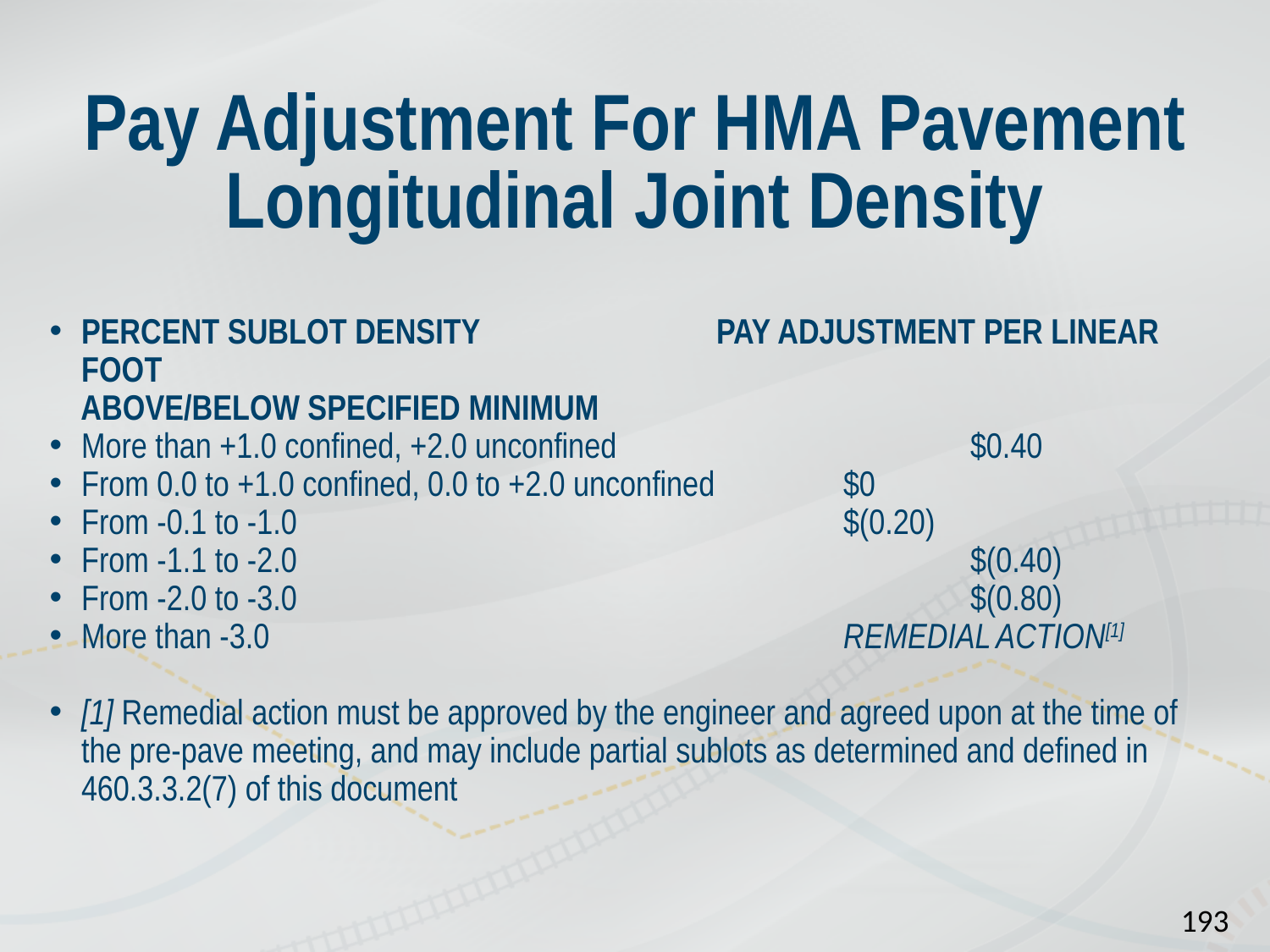

# Pay Adjustment For HMA Pavement Longitudinal Joint Density
PERCENT SUBLOT DENSITY 		PAY ADJUSTMENT PER LINEAR FOOT
  ABOVE/BELOW SPECIFIED MINIMUM
More than +1.0 confined, +2.0 unconfined			$0.40
From 0.0 to +1.0 confined, 0.0 to +2.0 unconfined		$0
From -0.1 to -1.0 					$(0.20)
From -1.1 to -2.0						$(0.40)
From -2.0 to -3.0						$(0.80)
More than -3.0					REMEDIAL ACTION[1]

[1] Remedial action must be approved by the engineer and agreed upon at the time of the pre-pave meeting, and may include partial sublots as determined and defined in 460.3.3.2(7) of this document

193